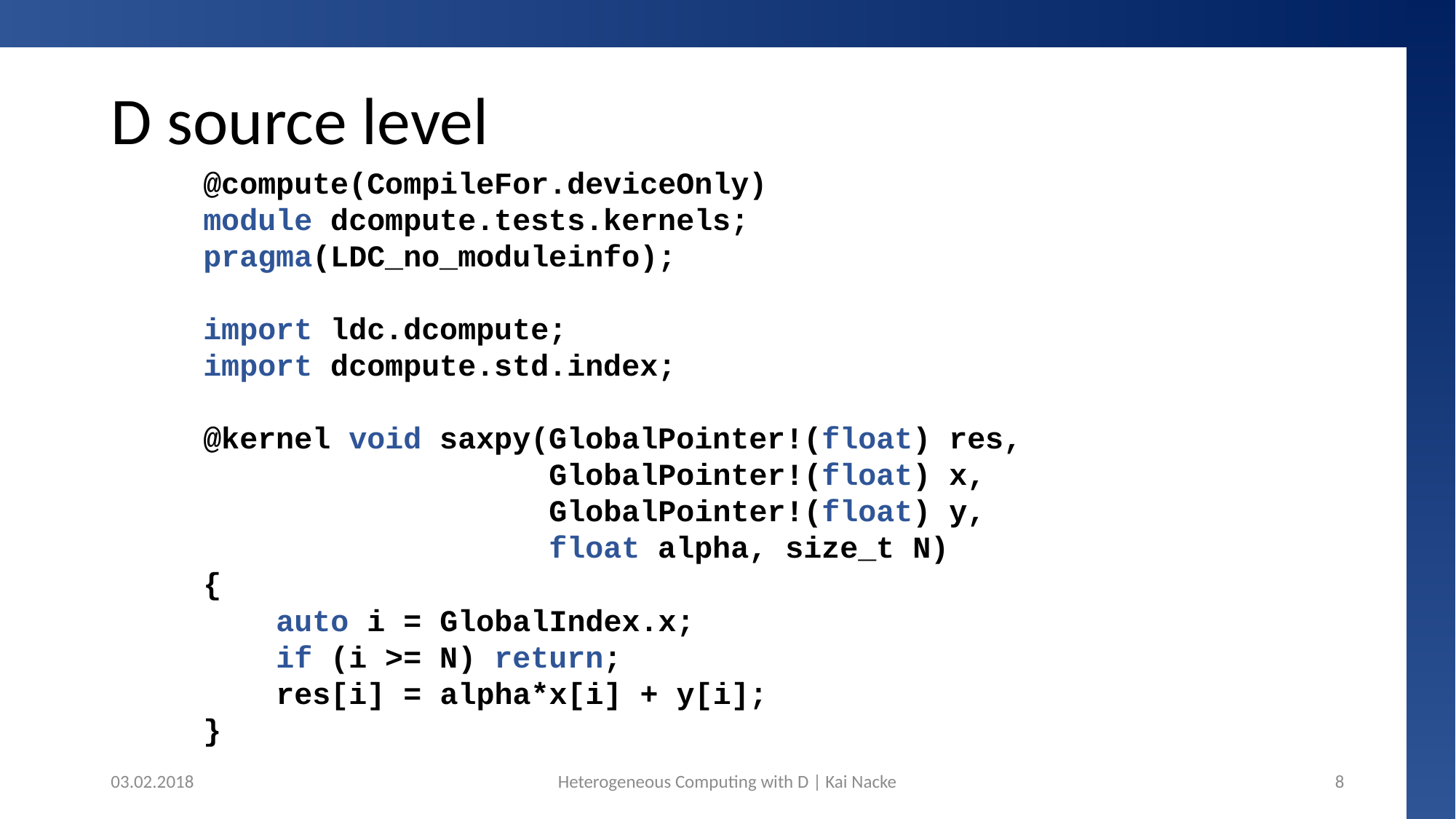

# D source level
@compute(CompileFor.deviceOnly)
module dcompute.tests.kernels;
pragma(LDC_no_moduleinfo);

import ldc.dcompute;
import dcompute.std.index;

@kernel void saxpy(GlobalPointer!(float) res,
                   GlobalPointer!(float) x,
                   GlobalPointer!(float) y,
                   float alpha, size_t N)
{
    auto i = GlobalIndex.x;
    if (i >= N) return;
    res[i] = alpha*x[i] + y[i];
}
03.02.2018
Heterogeneous Computing with D | Kai Nacke
8